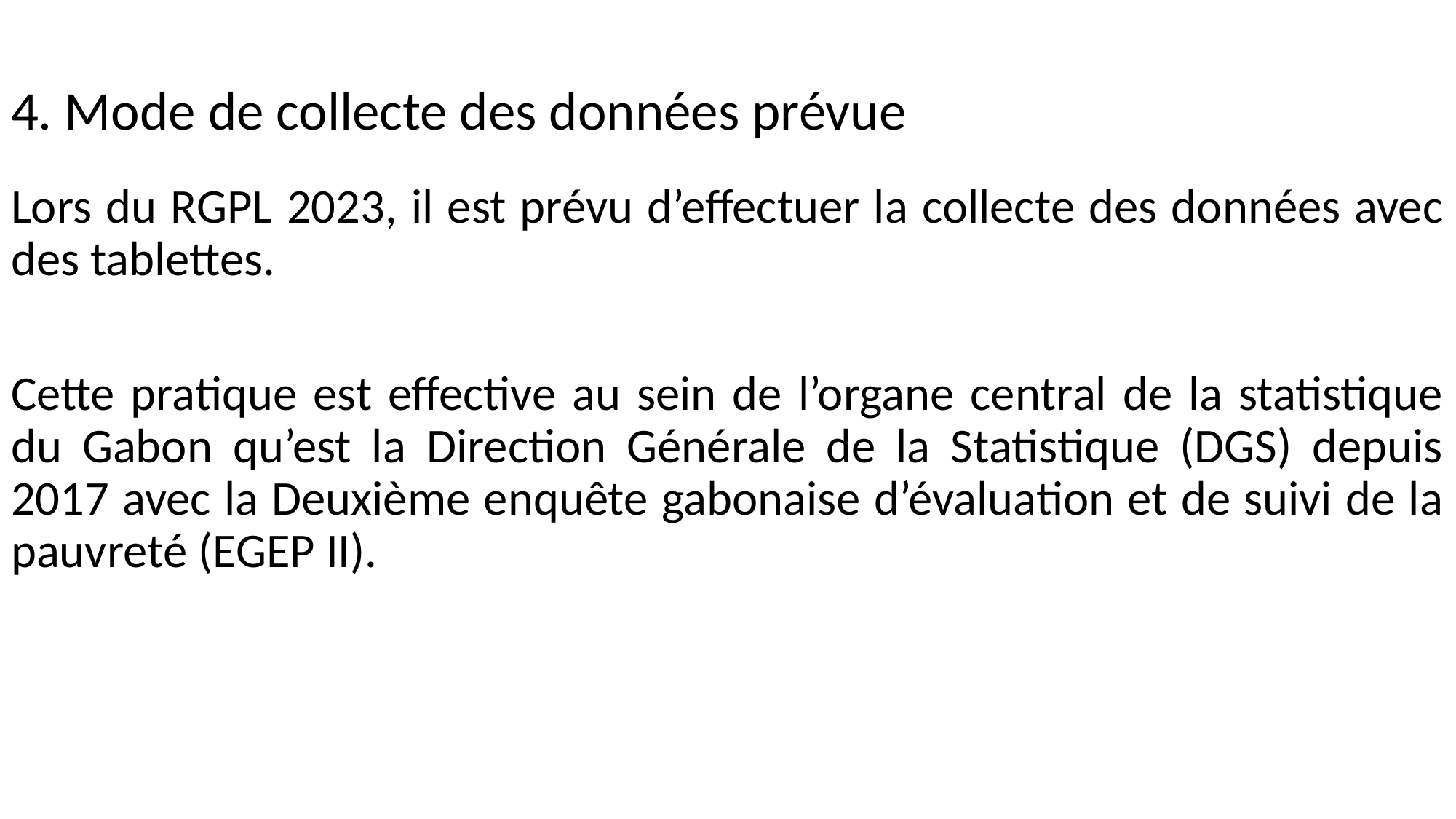

# 4. Mode de collecte des données prévue
Lors du RGPL 2023, il est prévu d’effectuer la collecte des données avec des tablettes.

Cette pratique est effective au sein de l’organe central de la statistique du Gabon qu’est la Direction Générale de la Statistique (DGS) depuis 2017 avec la Deuxième enquête gabonaise d’évaluation et de suivi de la pauvreté (EGEP II).